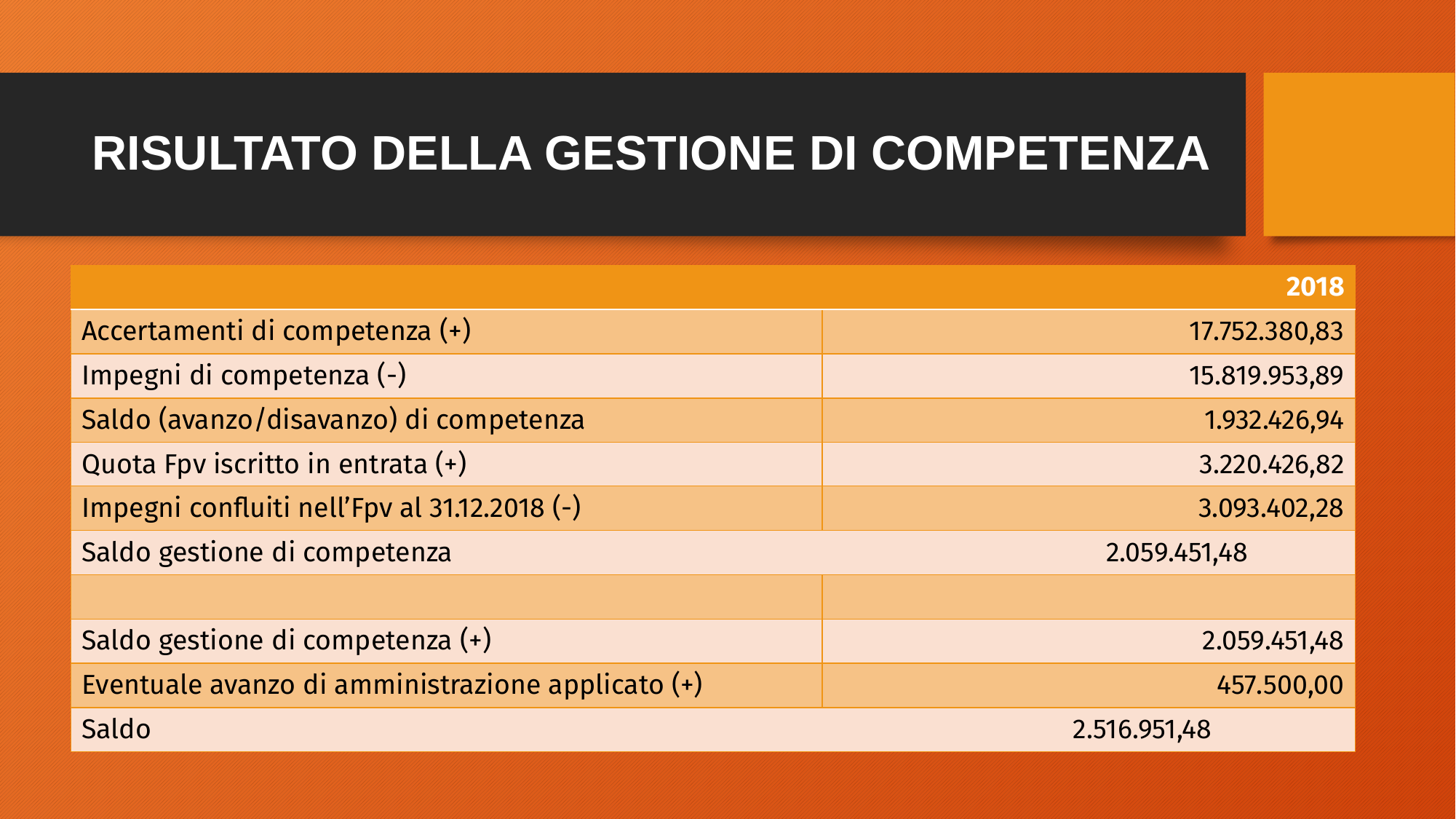

# RISULTATO DELLA GESTIONE DI COMPETENZA
|  | 2018 |
| --- | --- |
| Accertamenti di competenza (+) | 17.752.380,83 |
| Impegni di competenza (-) | 15.819.953,89 |
| Saldo (avanzo/disavanzo) di competenza | 1.932.426,94 |
| Quota Fpv iscritto in entrata (+) | 3.220.426,82 |
| Impegni confluiti nell’Fpv al 31.12.2018 (-) | 3.093.402,28 |
| Saldo gestione di competenza 2.059.451,48 |  |
|  |  |
| Saldo gestione di competenza (+) | 2.059.451,48 |
| Eventuale avanzo di amministrazione applicato (+) | 457.500,00 |
| Saldo 2.516.951,48 |  |